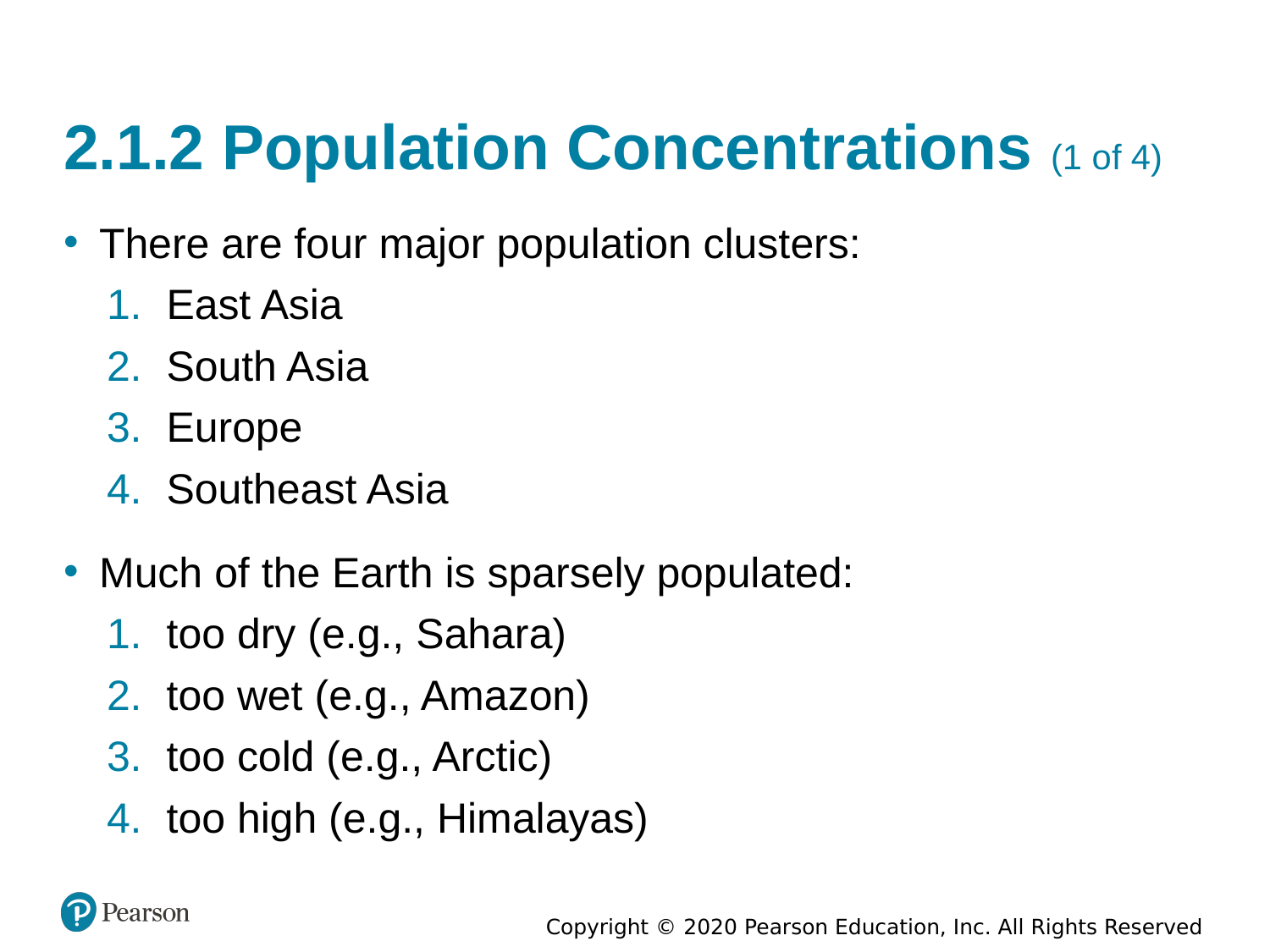

# 2.1.2 Population Concentrations (1 of 4)
There are four major population clusters:
East Asia
South Asia
Europe
Southeast Asia
Much of the Earth is sparsely populated:
too dry (e.g., Sahara)
too wet (e.g., Amazon)
too cold (e.g., Arctic)
too high (e.g., Himalayas)